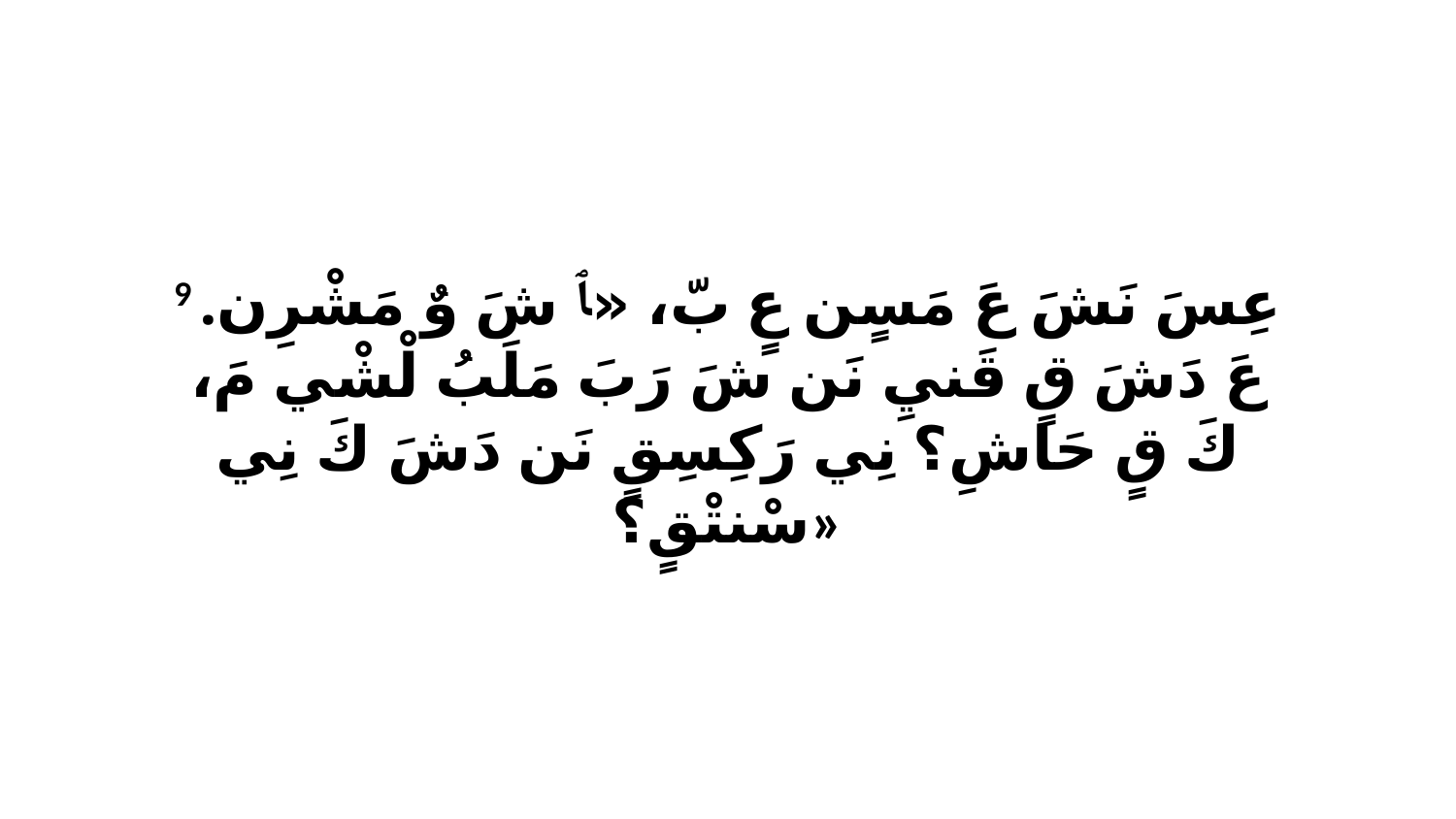

9 عِسَ نَشَ عَ مَسٍن عٍ بّ، «ﭑ شَ وٌ مَشْرِن. عَ دَشَ قٍ قَنيِ نَن شَ رَبَ مَلَبُ لْشْي مَ، كَ قٍ حَاشِ؟ نِي رَكِسِقٍ نَن دَشَ كَ نِي سْنتْقٍ؟»